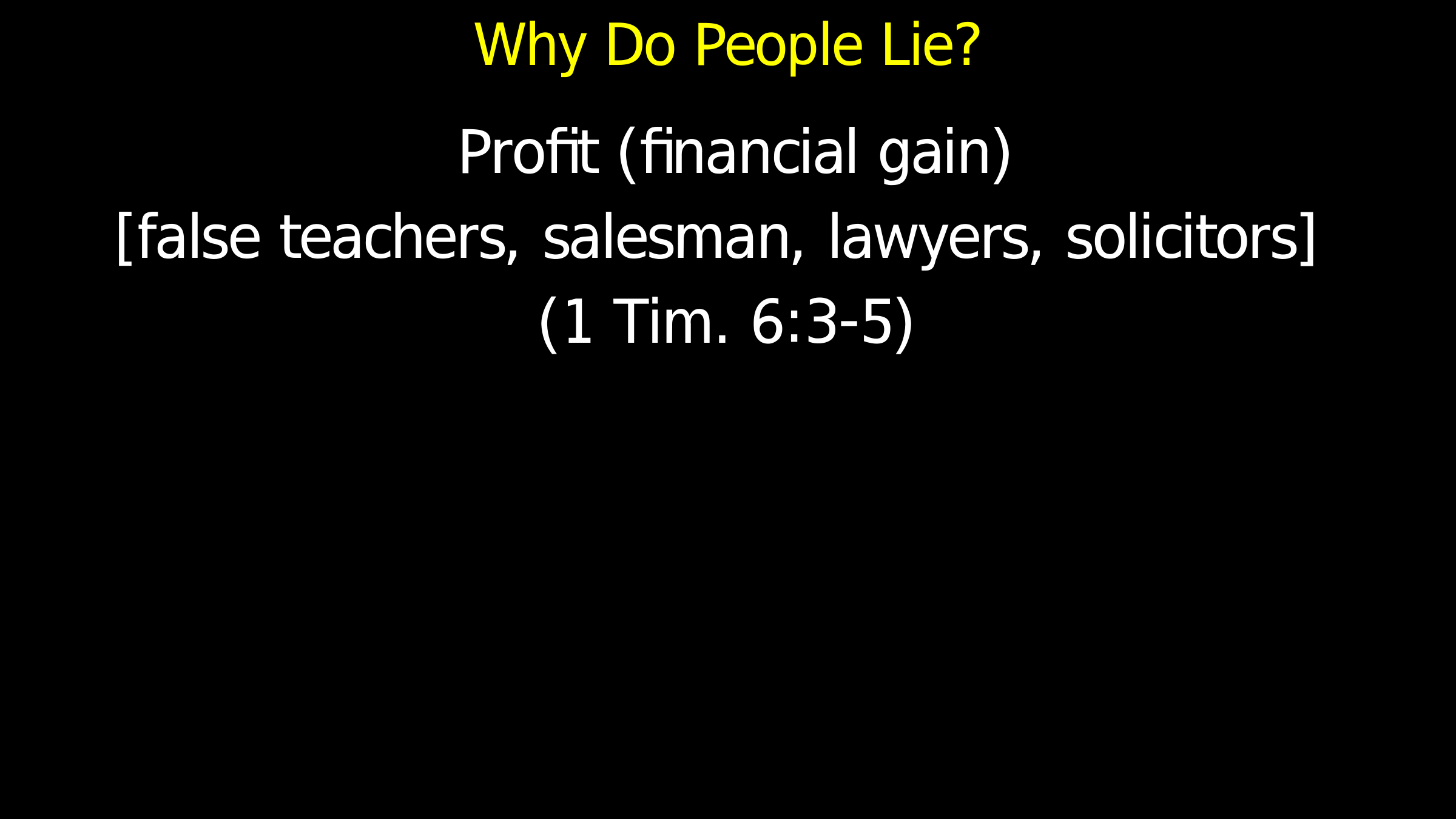

# Why Do People Lie?
 Profit (financial gain)
[false teachers, salesman, lawyers, solicitors]
(1 Tim. 6:3-5)